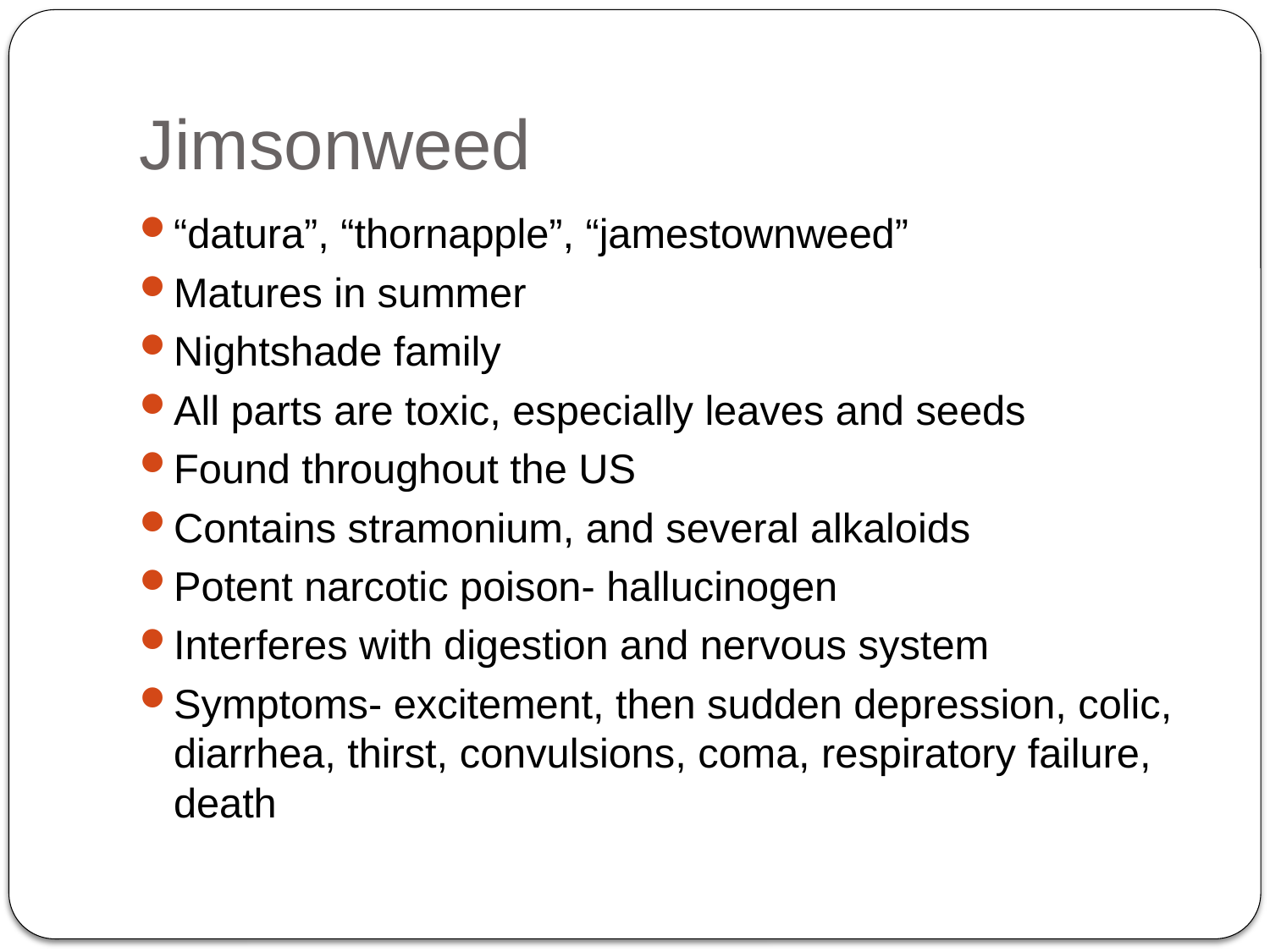

# Jimsonweed
“datura”, “thornapple”, “jamestownweed”
Matures in summer
Nightshade family
All parts are toxic, especially leaves and seeds
Found throughout the US
Contains stramonium, and several alkaloids
Potent narcotic poison- hallucinogen
Interferes with digestion and nervous system
Symptoms- excitement, then sudden depression, colic, diarrhea, thirst, convulsions, coma, respiratory failure, death